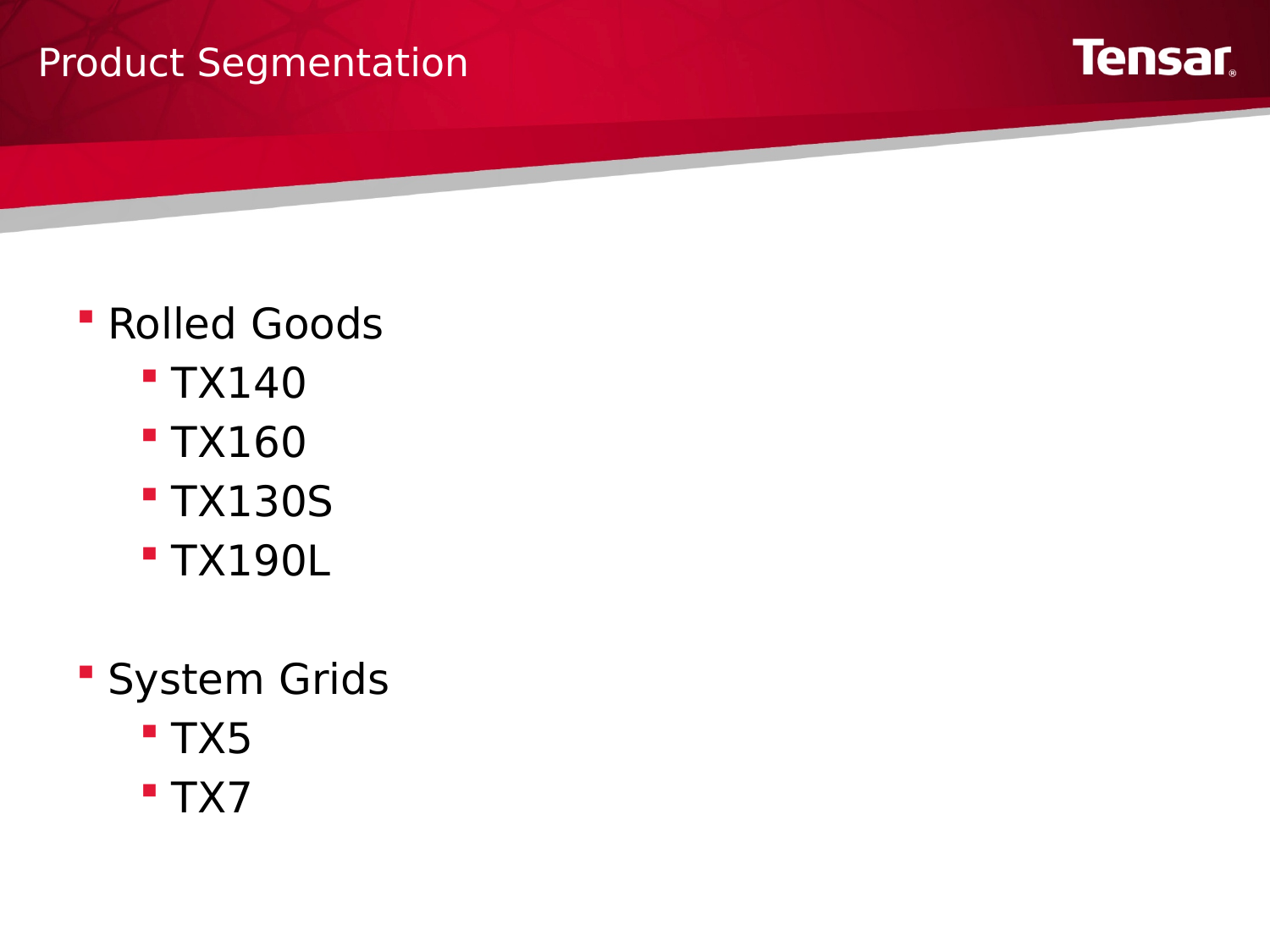

# Product Segmentation

Rolled Goods
TX140
TX160
TX130S
TX190L

System Grids
TX5
TX7